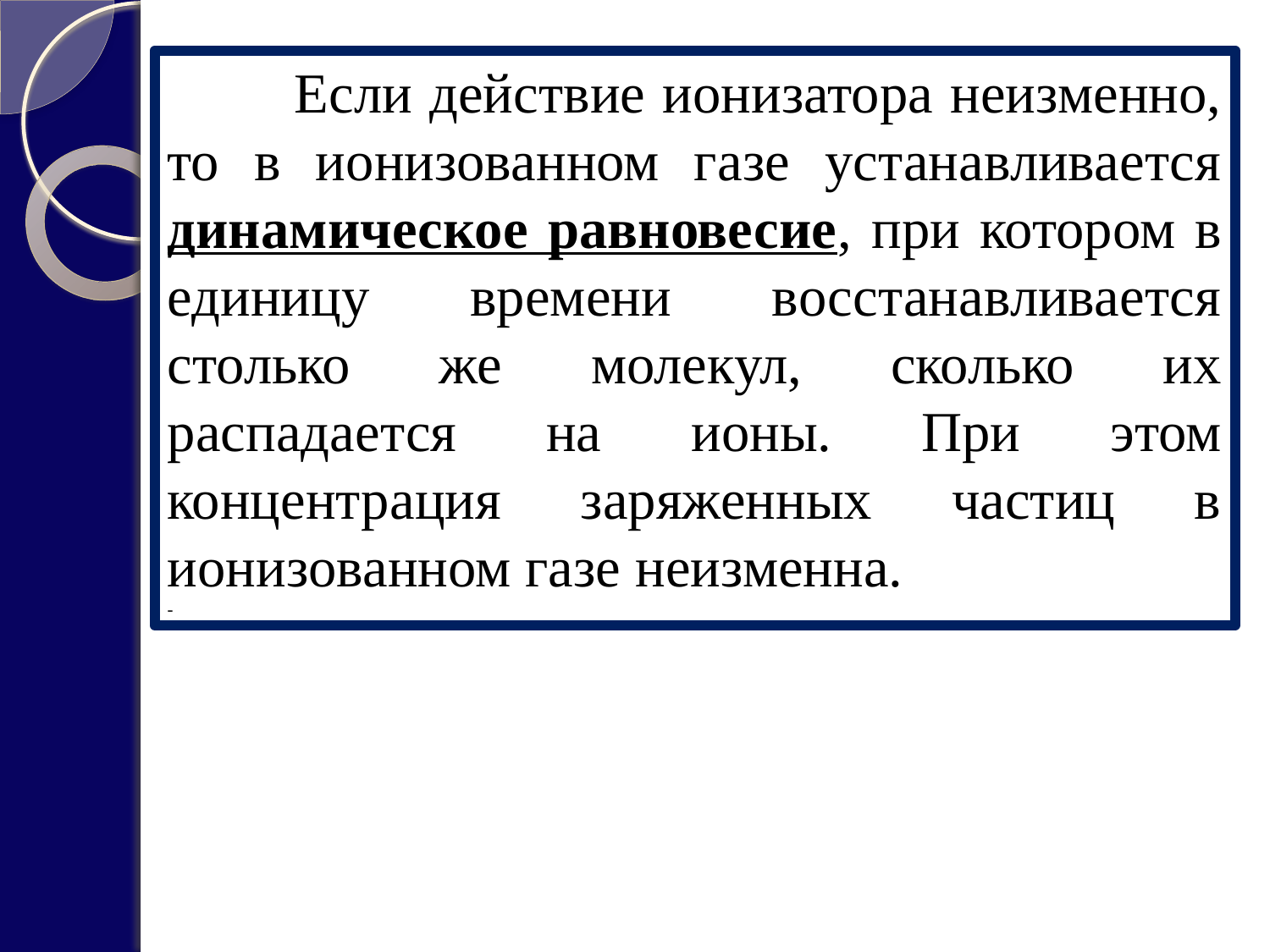

Если действие ионизатора неизменно, то в ионизованном газе устанавливается динамическое равновесие, при котором в единицу времени восстанавливается столько же молекул, сколько их распадается на ионы. При этом концентрация заряженных частиц в ионизованном газе неизменна.
-